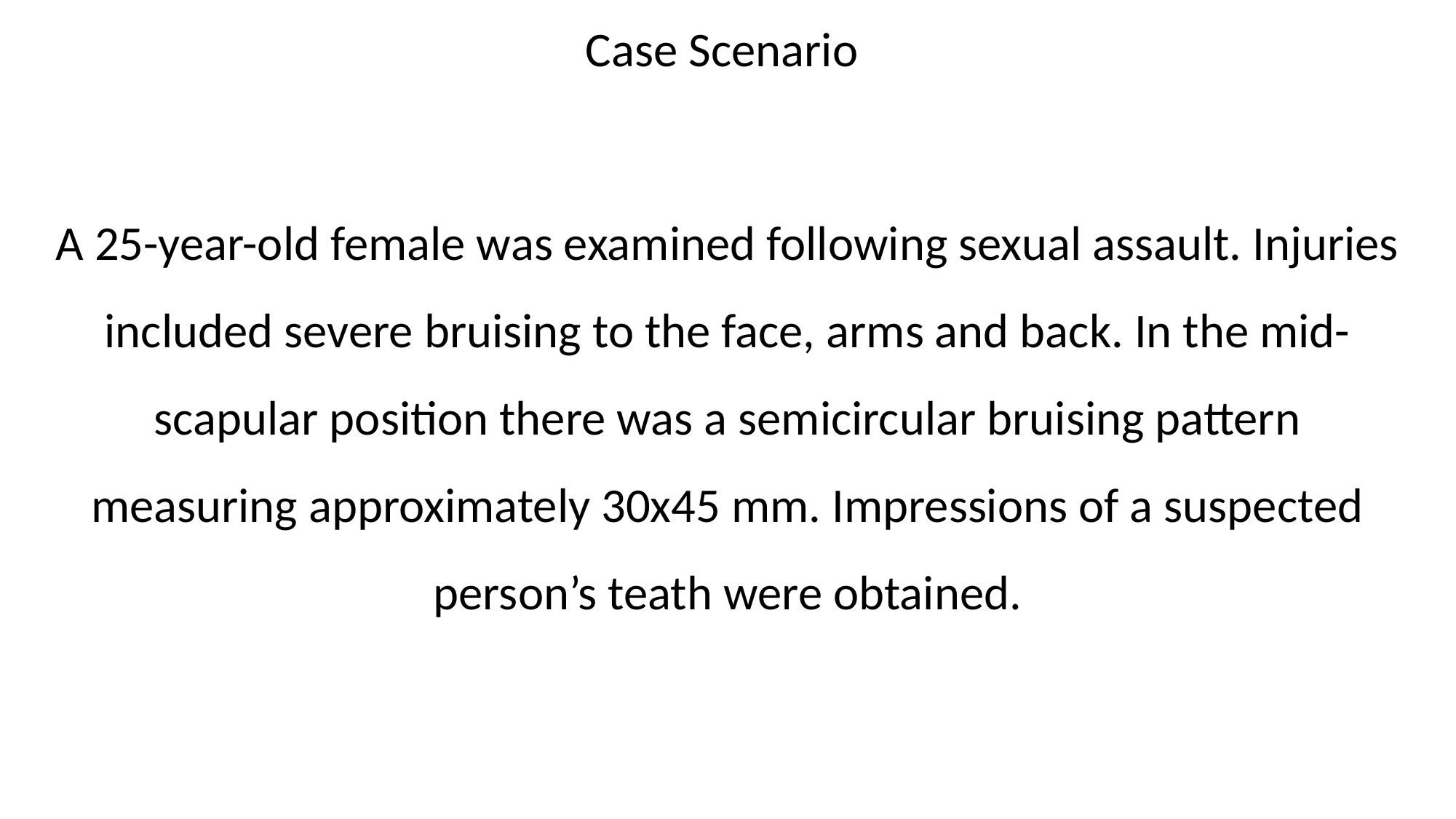

# Case Scenario
A 25-year-old female was examined following sexual assault. Injuries included severe bruising to the face, arms and back. In the mid-scapular position there was a semicircular bruising pattern measuring approximately 30x45 mm. Impressions of a suspected person’s teath were obtained.